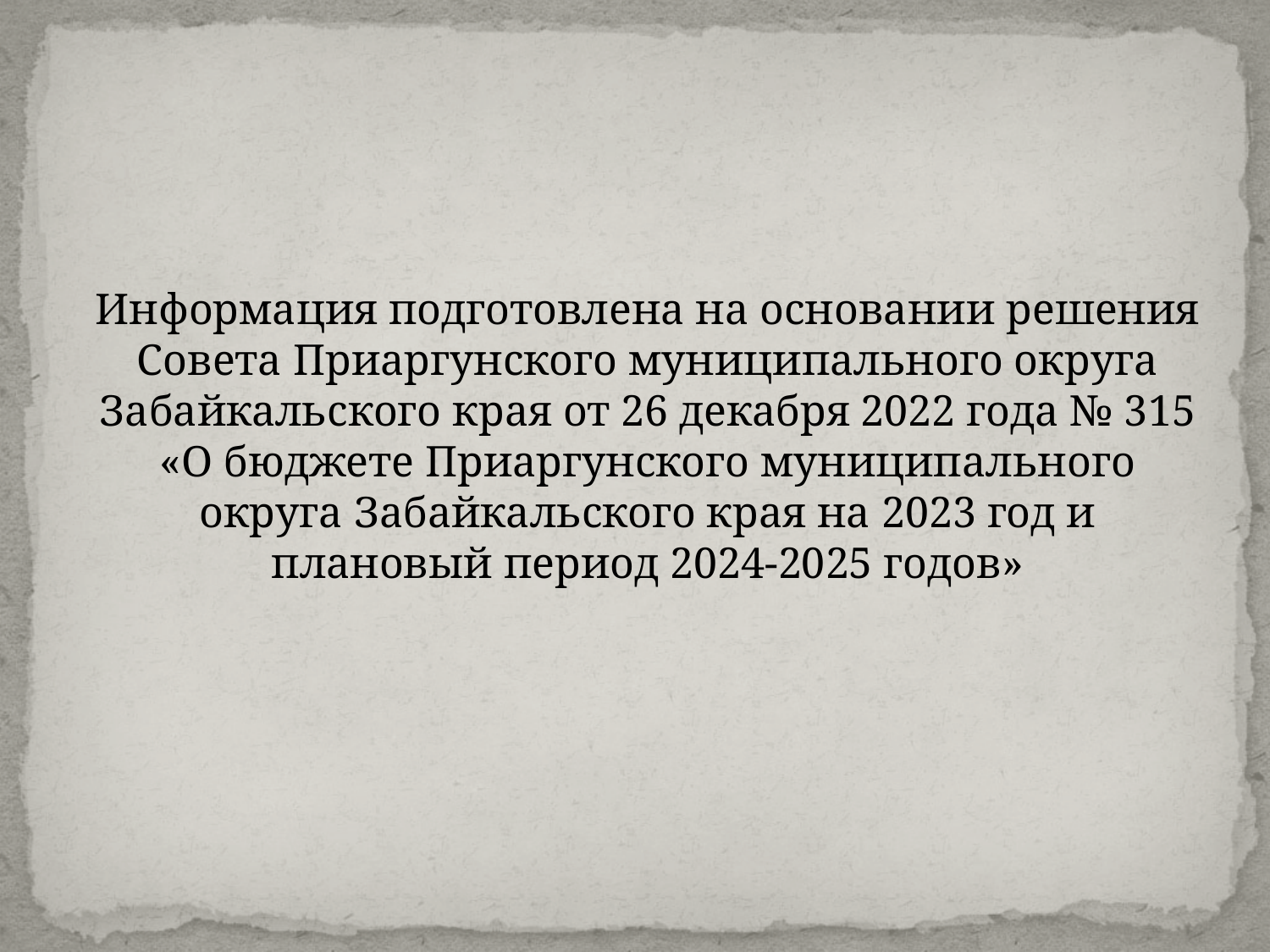

Информация подготовлена на основании решения Совета Приаргунского муниципального округа Забайкальского края от 26 декабря 2022 года № 315 «О бюджете Приаргунского муниципального округа Забайкальского края на 2023 год и плановый период 2024-2025 годов»